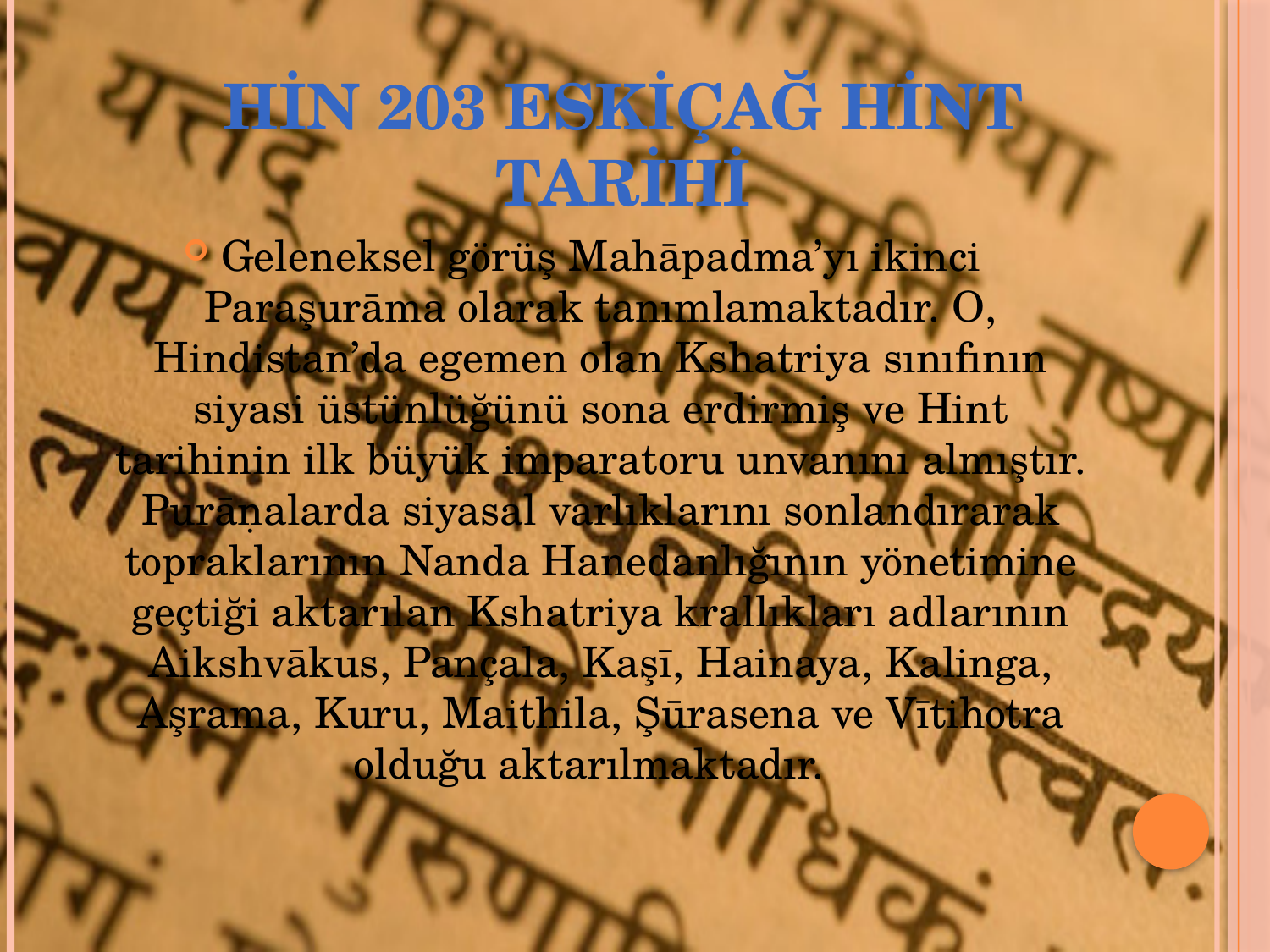

# Hin 203 eskiçağ hint tarihi

Geleneksel görüş Mahāpadma’yı ikinci Paraşurāma olarak tanımlamaktadır. O, Hindistan’da egemen olan Kshatriya sınıfının siyasi üstünlüğünü sona erdirmiş ve Hint tarihinin ilk büyük imparatoru unvanını almıştır. Purāṇalarda siyasal varlıklarını sonlandırarak topraklarının Nanda Hanedanlığının yönetimine geçtiği aktarılan Kshatriya krallıkları adlarının Aikshvākus, Pançala, Kaşī, Hainaya, Kalinga, Aşrama, Kuru, Maithila, Şūrasena ve Vītihotra olduğu aktarılmaktadır.